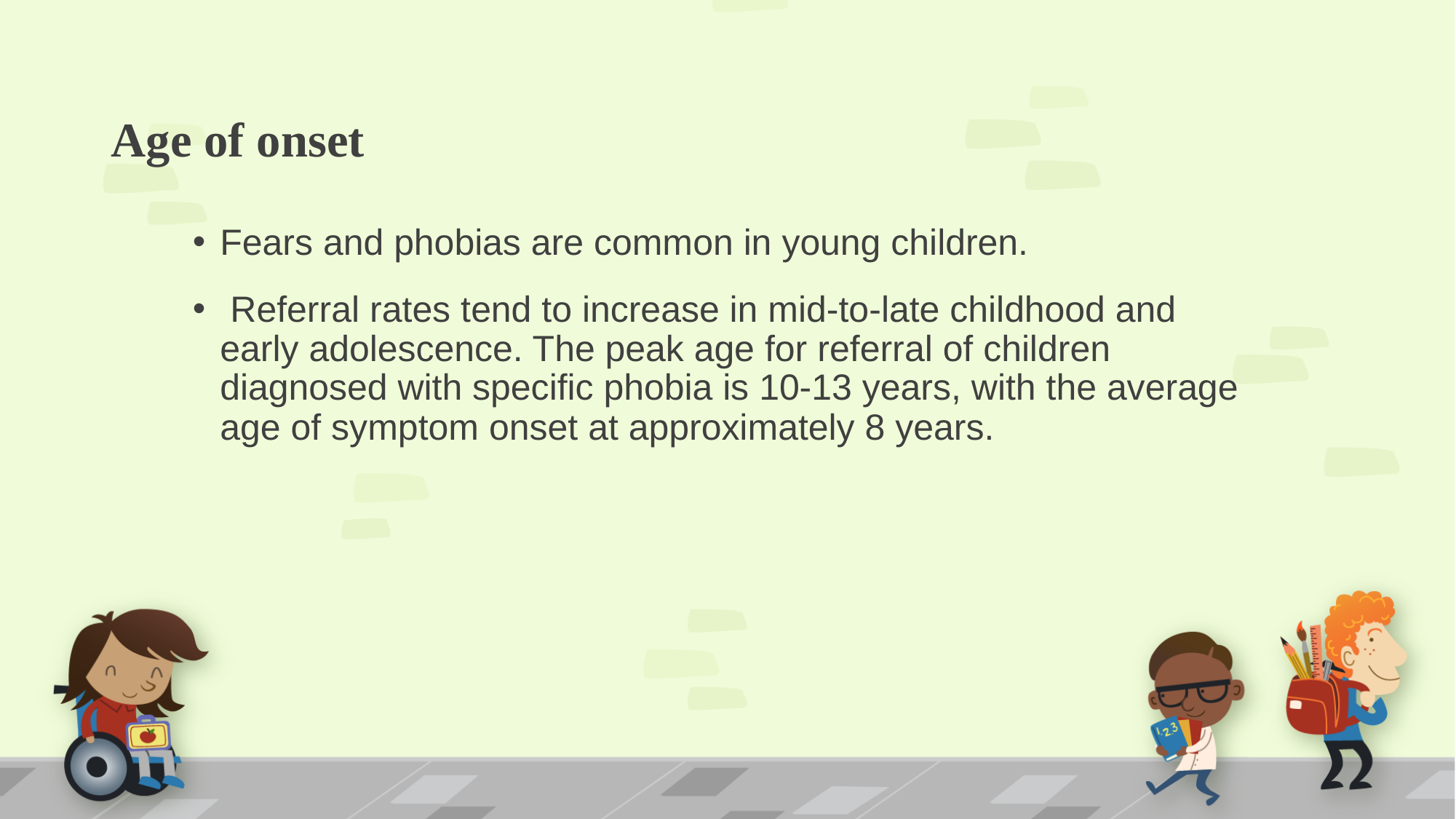

# Age of onset
Fears and phobias are common in young children.
 Referral rates tend to increase in mid-to-late childhood and early adolescence. The peak age for referral of children diagnosed with specific phobia is 10-13 years, with the average age of symptom onset at approximately 8 years.